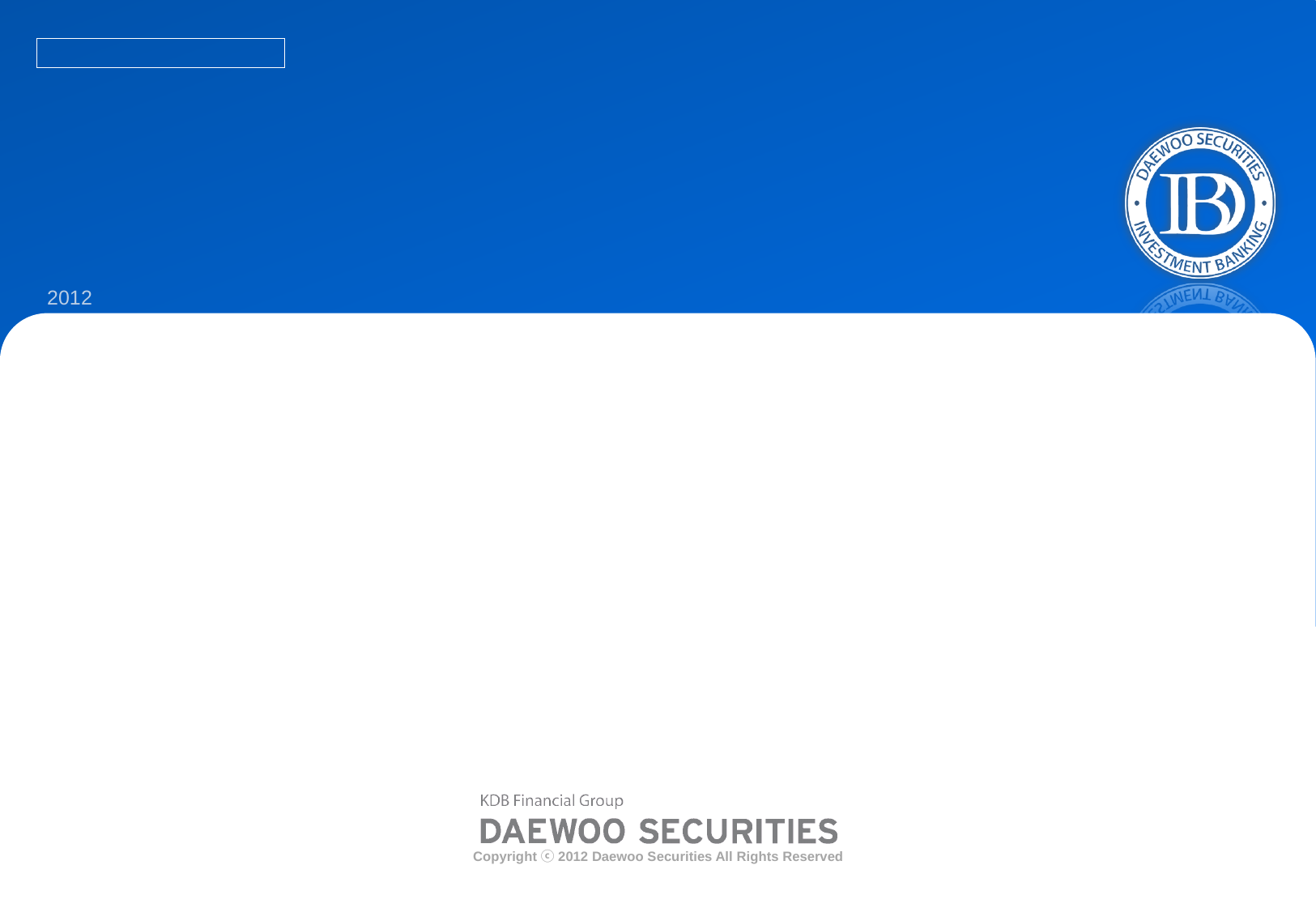

# Listing a Foreign Company on the KRX with DWS Investment Banking Group
2012